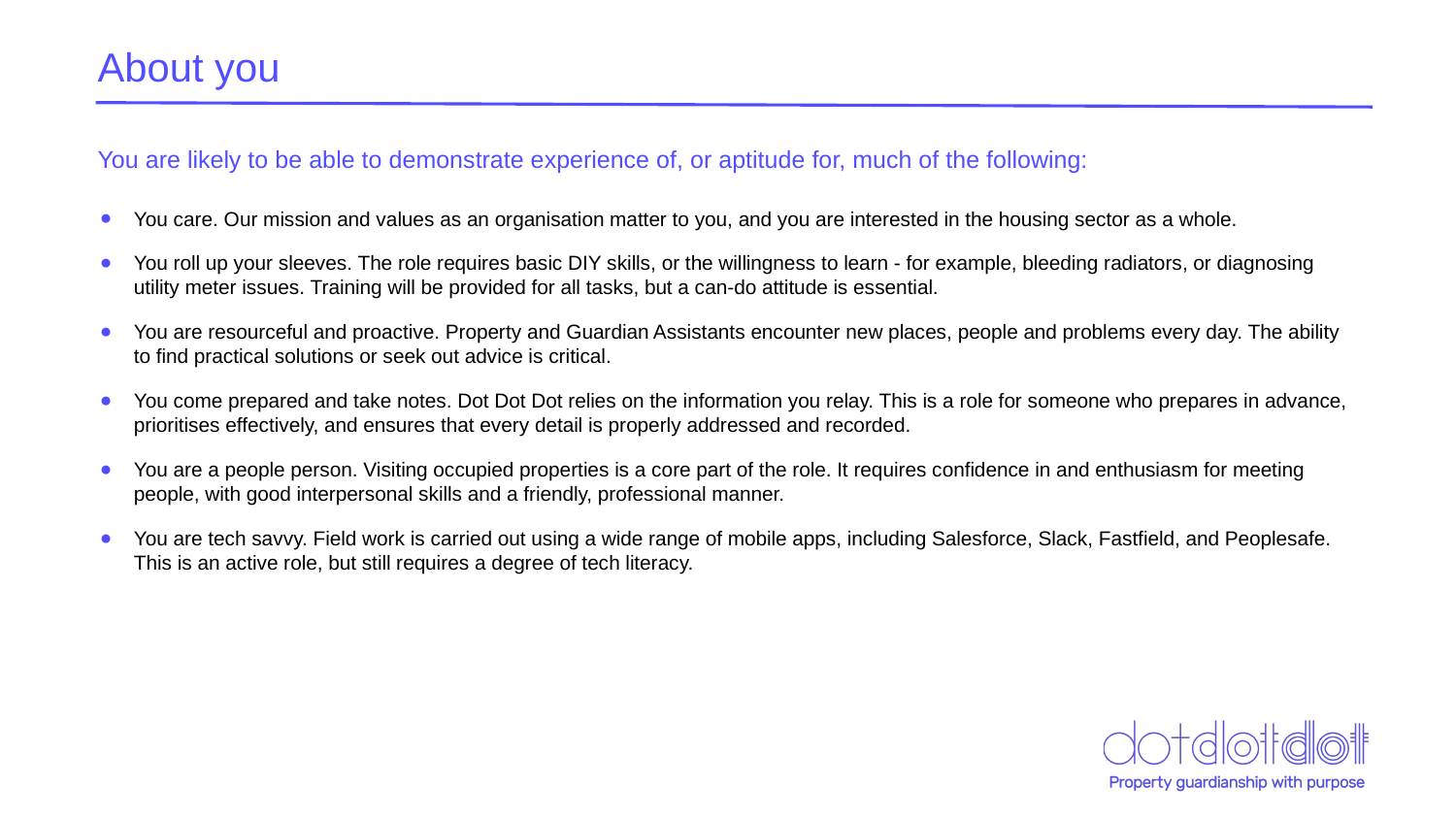

About you

You are likely to be able to demonstrate experience of, or aptitude for, much of the following:
You care. Our mission and values as an organisation matter to you, and you are interested in the housing sector as a whole.
You roll up your sleeves. The role requires basic DIY skills, or the willingness to learn - for example, bleeding radiators, or diagnosing utility meter issues. Training will be provided for all tasks, but a can-do attitude is essential.
You are resourceful and proactive. Property and Guardian Assistants encounter new places, people and problems every day. The ability to find practical solutions or seek out advice is critical.
You come prepared and take notes. Dot Dot Dot relies on the information you relay. This is a role for someone who prepares in advance, prioritises effectively, and ensures that every detail is properly addressed and recorded.
You are a people person. Visiting occupied properties is a core part of the role. It requires confidence in and enthusiasm for meeting people, with good interpersonal skills and a friendly, professional manner.
You are tech savvy. Field work is carried out using a wide range of mobile apps, including Salesforce, Slack, Fastfield, and Peoplesafe. This is an active role, but still requires a degree of tech literacy.